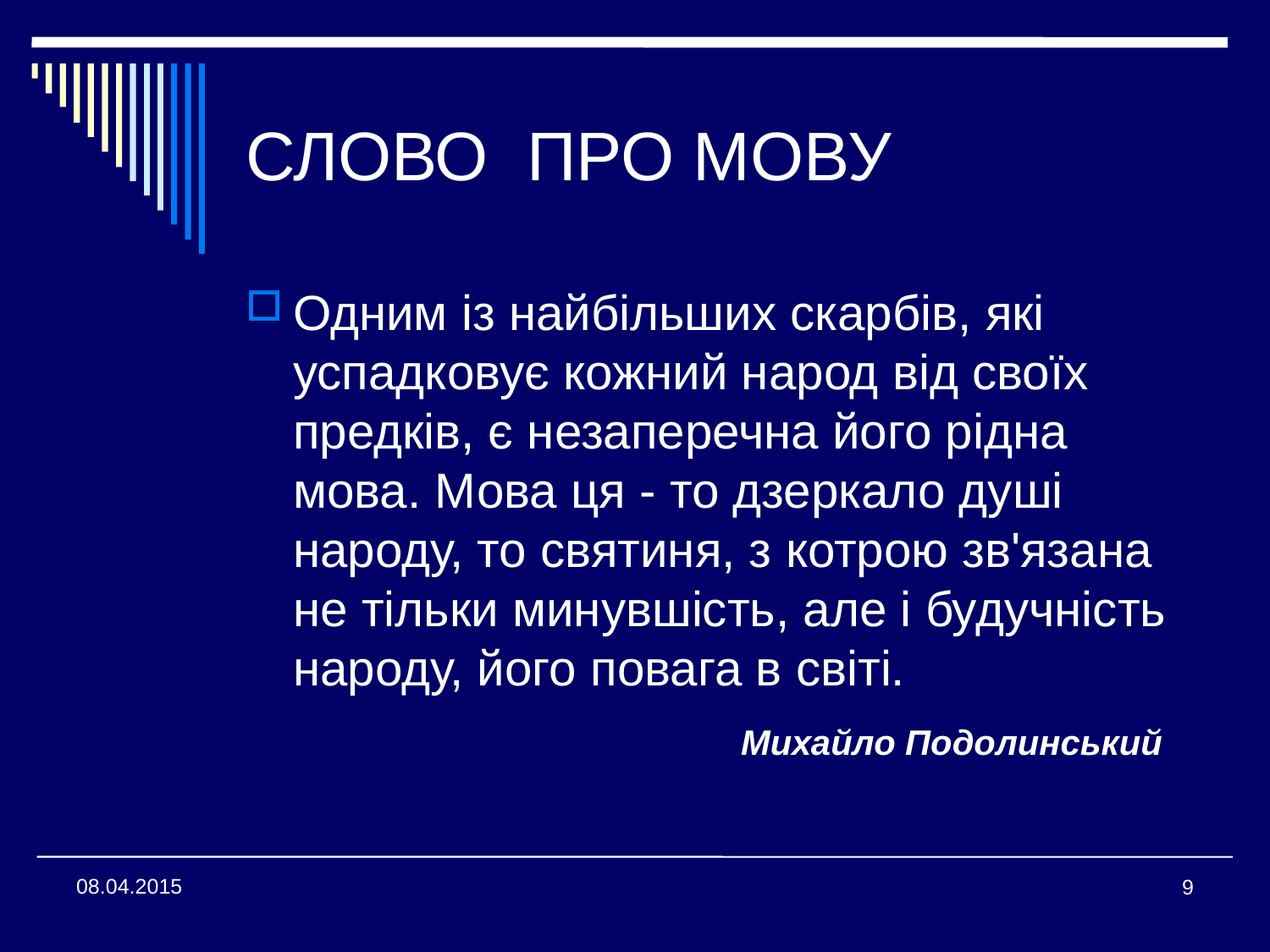

# СЛОВО  ПРО МОВУ
Одним із найбільших скарбів, які успадковує кожний народ від своїх предків, є незаперечна його рідна мова. Мова ця - то дзеркало душі народу, то святиня, з котрою зв'язана не тільки минувшість, але і будучність народу, його повага в світі.
                                    Михайло Подолинський
08.04.2015
9